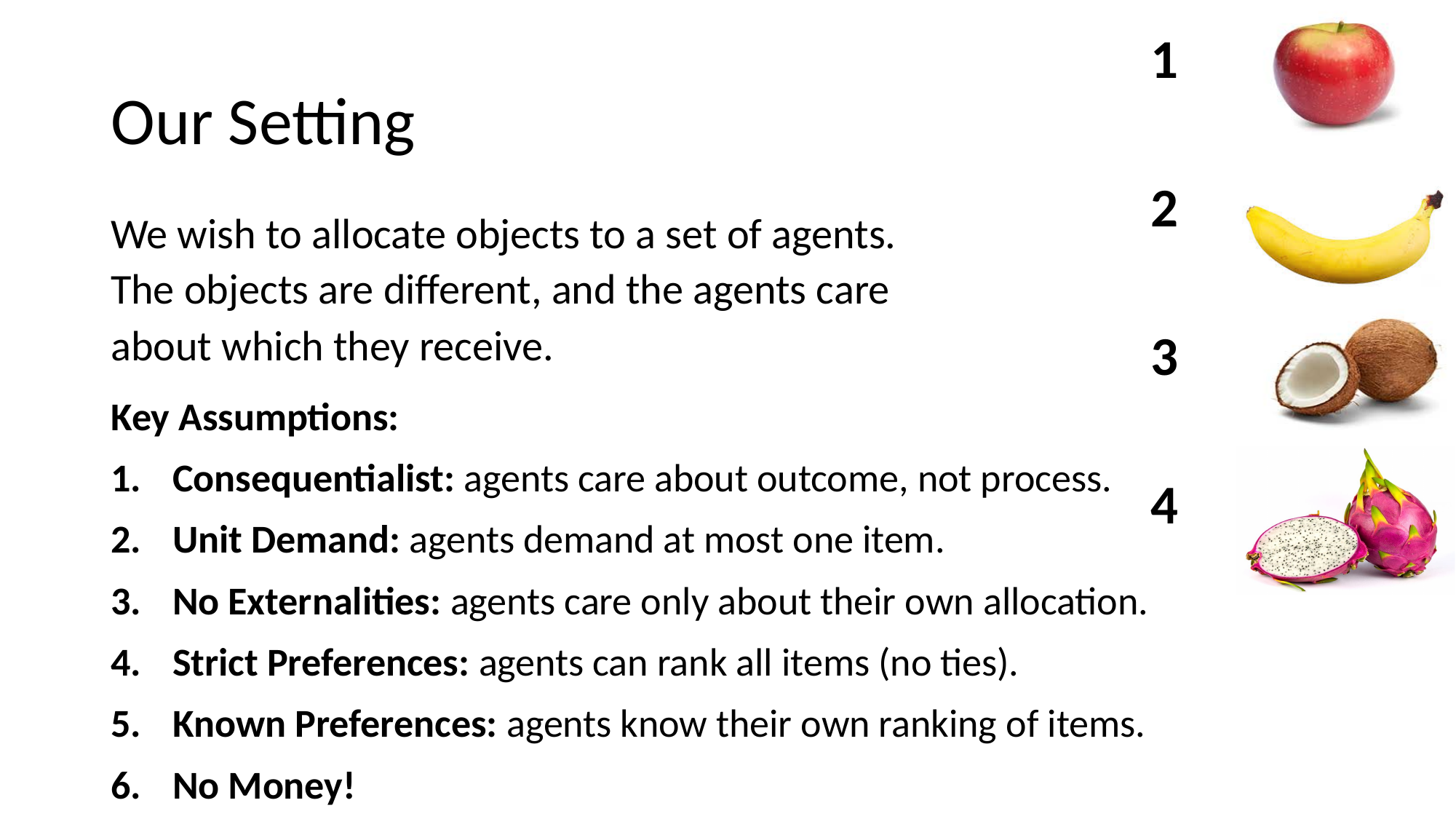

|  |
| --- |
|  |
|  |
|  |
| 1 |
| --- |
| 2 |
| 3 |
| 4 |
# Our Setting
We wish to allocate objects to a set of agents.
The objects are different, and the agents care about which they receive.
Key Assumptions:
Consequentialist: agents care about outcome, not process.
Unit Demand: agents demand at most one item.
No Externalities: agents care only about their own allocation.
Strict Preferences: agents can rank all items (no ties).
Known Preferences: agents know their own ranking of items.
No Money!